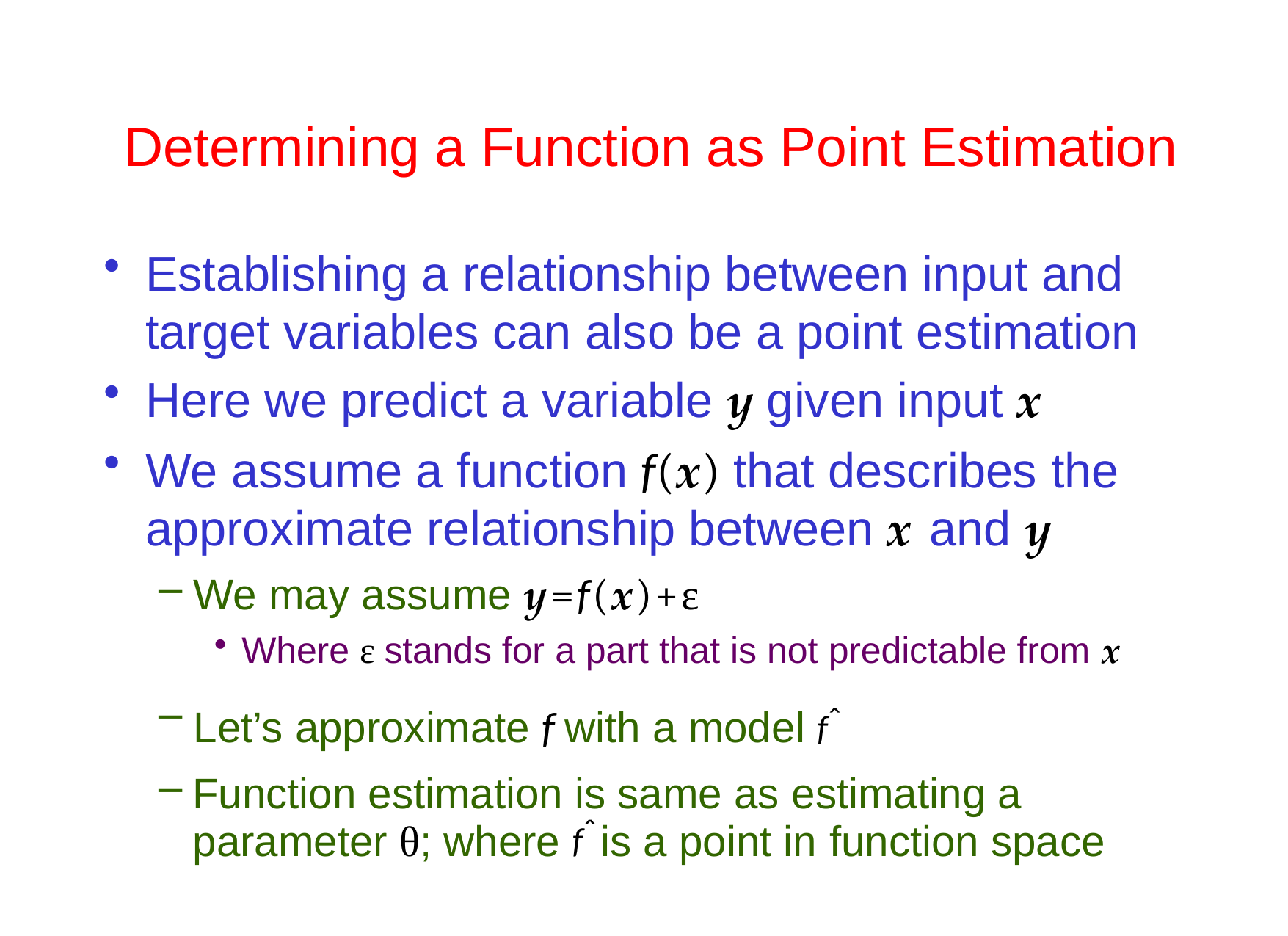

# Determining a Function as Point Estimation
Establishing a relationship between input and  target variables can also be a point estimation
Here we predict a variable y given input x
We assume a function f(x) that describes the  approximate relationship between x and y
We may assume y=f(x)+ε
Where ε stands for a part that is not predictable from x
Let’s approximate f with a model fˆ
Function estimation is same as estimating a  parameter θ; where fˆ is a point in function space